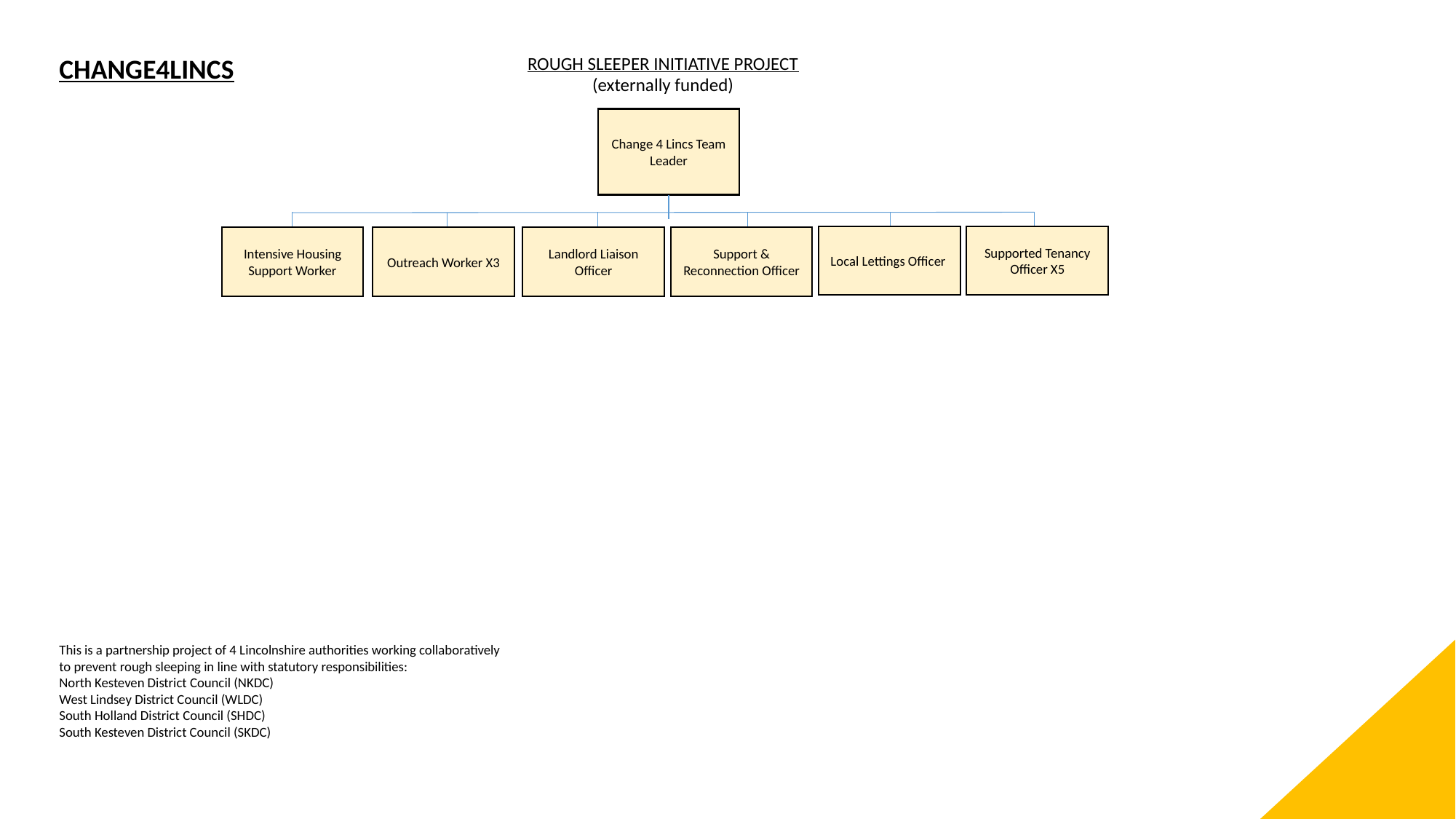

CHANGE4LINCS
ROUGH SLEEPER INITIATIVE PROJECT (externally funded)
Change 4 Lincs Team Leader

Local Lettings Officer

Supported Tenancy Officer X5

Intensive Housing Support Worker
Outreach Worker X3
Landlord Liaison Officer
Support & Reconnection Officer
This is a partnership project of 4 Lincolnshire authorities working collaboratively to prevent rough sleeping in line with statutory responsibilities:
North Kesteven District Council (NKDC)
West Lindsey District Council (WLDC)
South Holland District Council (SHDC)
South Kesteven District Council (SKDC)